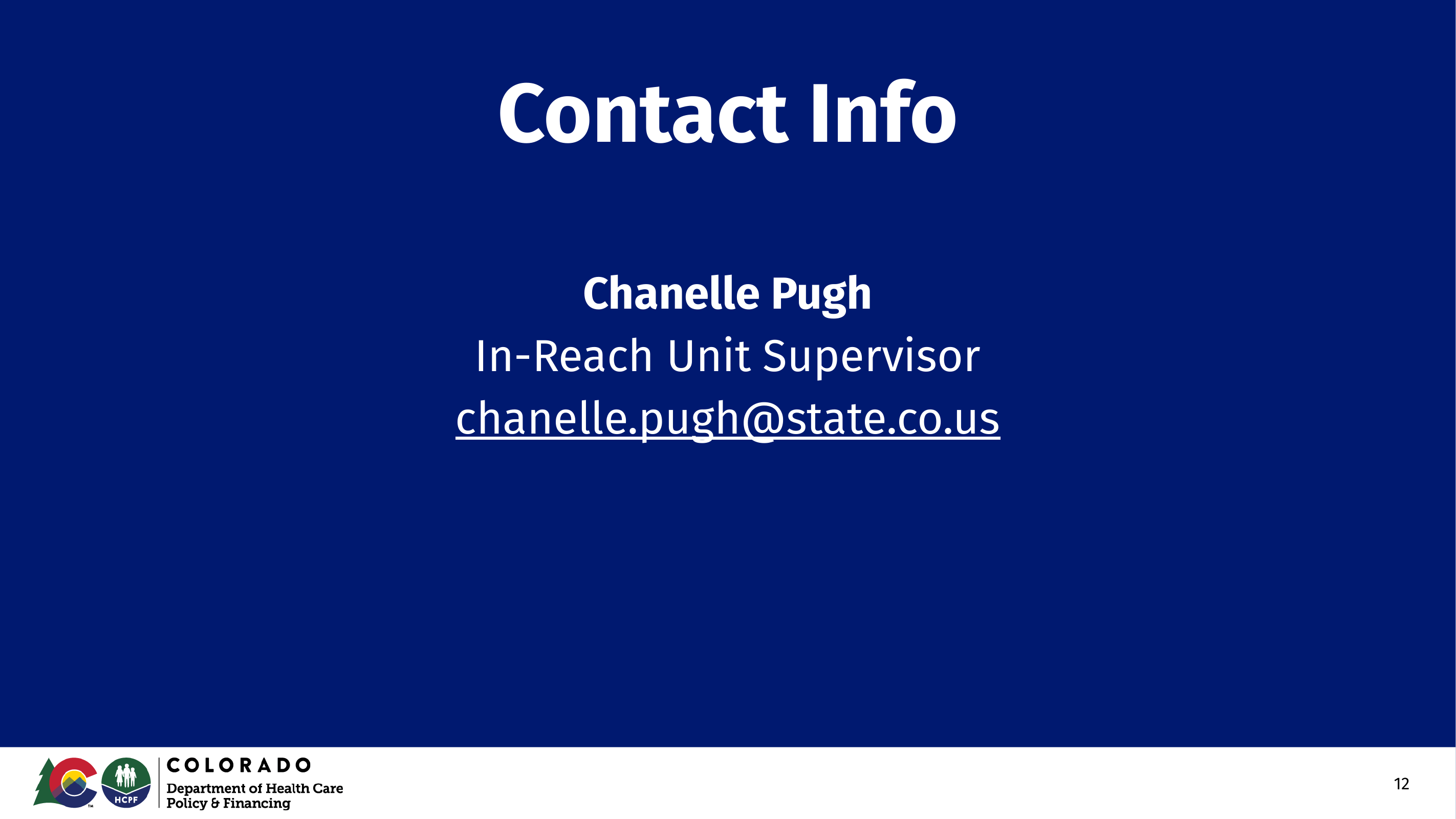

# Contact Info
Chanelle Pugh
In-Reach Unit Supervisor
chanelle.pugh@state.co.us

12